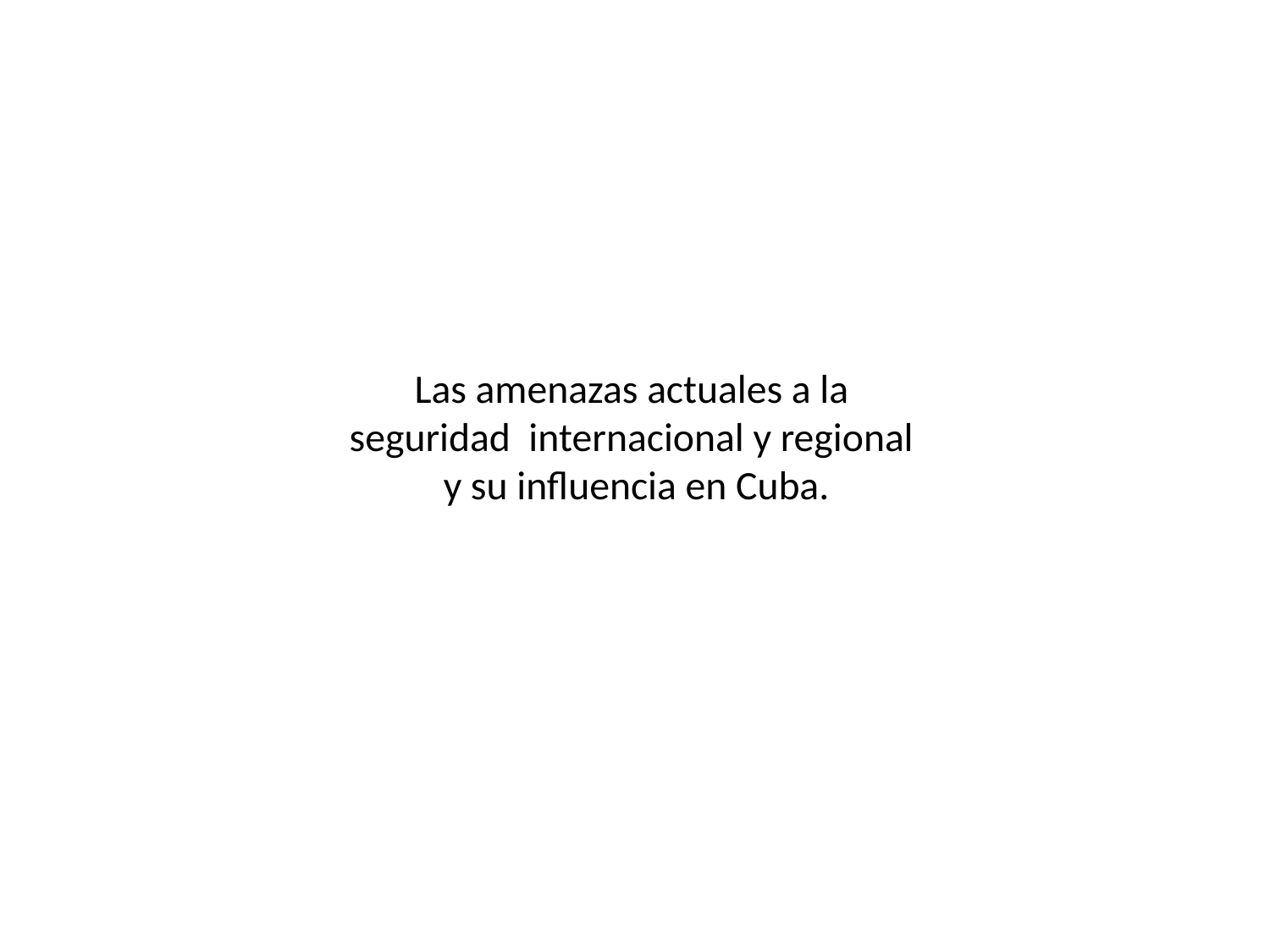

# Las amenazas actuales a la seguridad  internacional y regional y su influencia en Cuba.